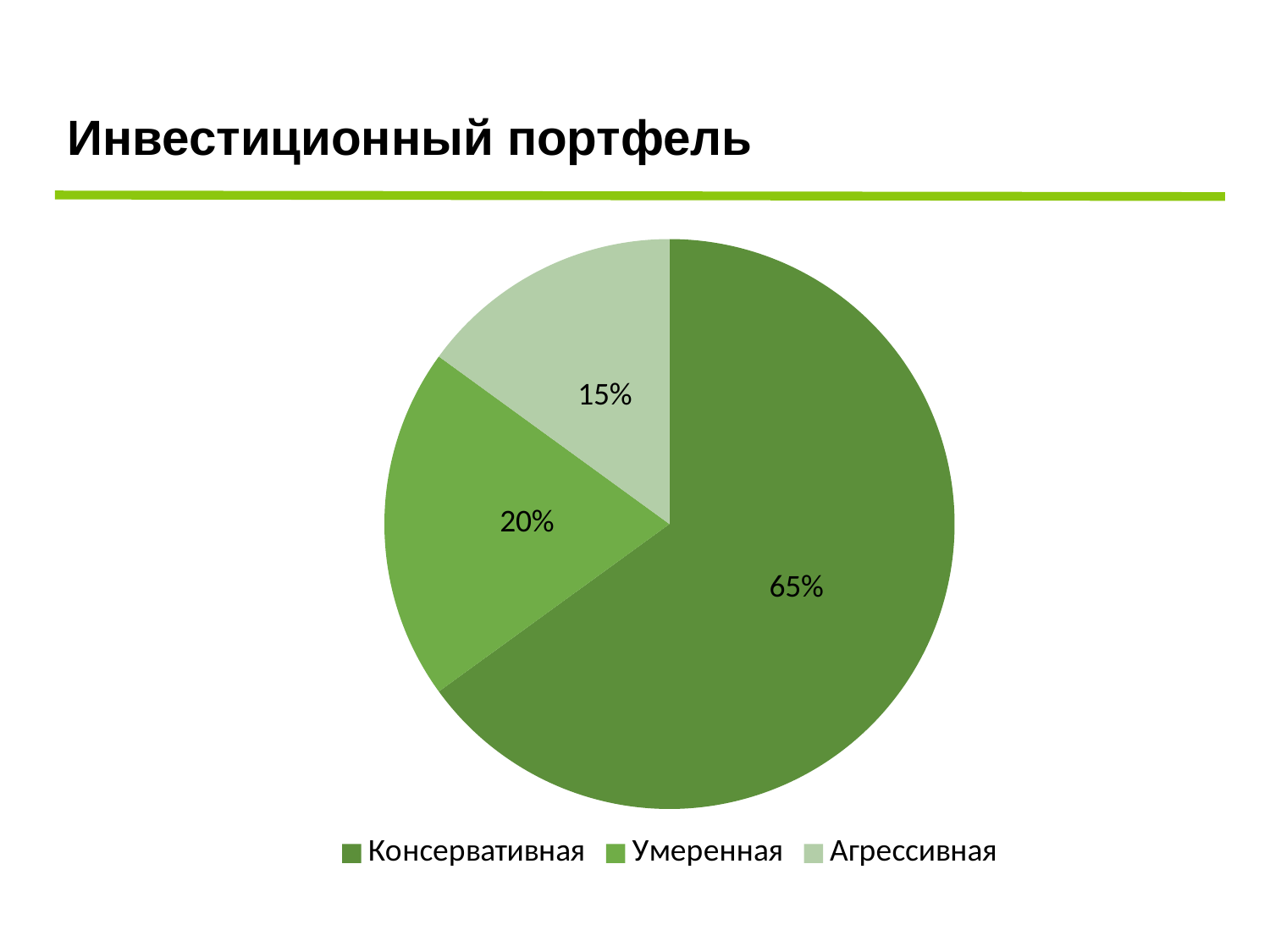

Инвестиционный портфель

### Chart

| Category |  |
|---|---|
| Консервативная | 0.65 |
| Умеренная | 0.2 |
| Агрессивная | 0.15 |